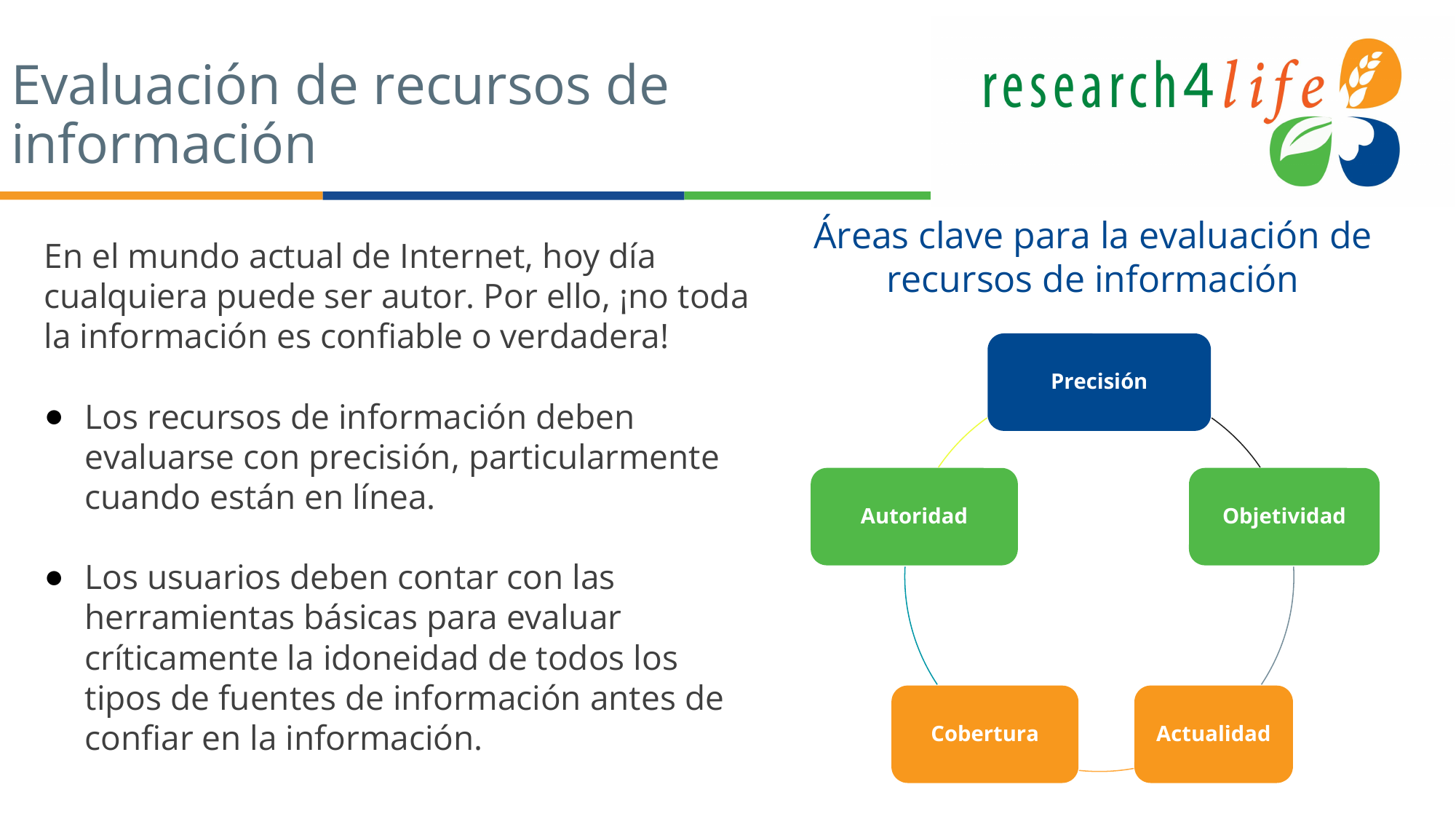

# Evaluación de recursos de
información
Áreas clave para la evaluación de recursos de información
En el mundo actual de Internet, hoy día cualquiera puede ser autor. Por ello, ¡no toda la información es confiable o verdadera!

Los recursos de información deben evaluarse con precisión, particularmente cuando están en línea.

Los usuarios deben contar con las herramientas básicas para evaluar críticamente la idoneidad de todos los tipos de fuentes de información antes de confiar en la información.

Precisión

Autoridad
Objetividad

Cobertura
Actualidad